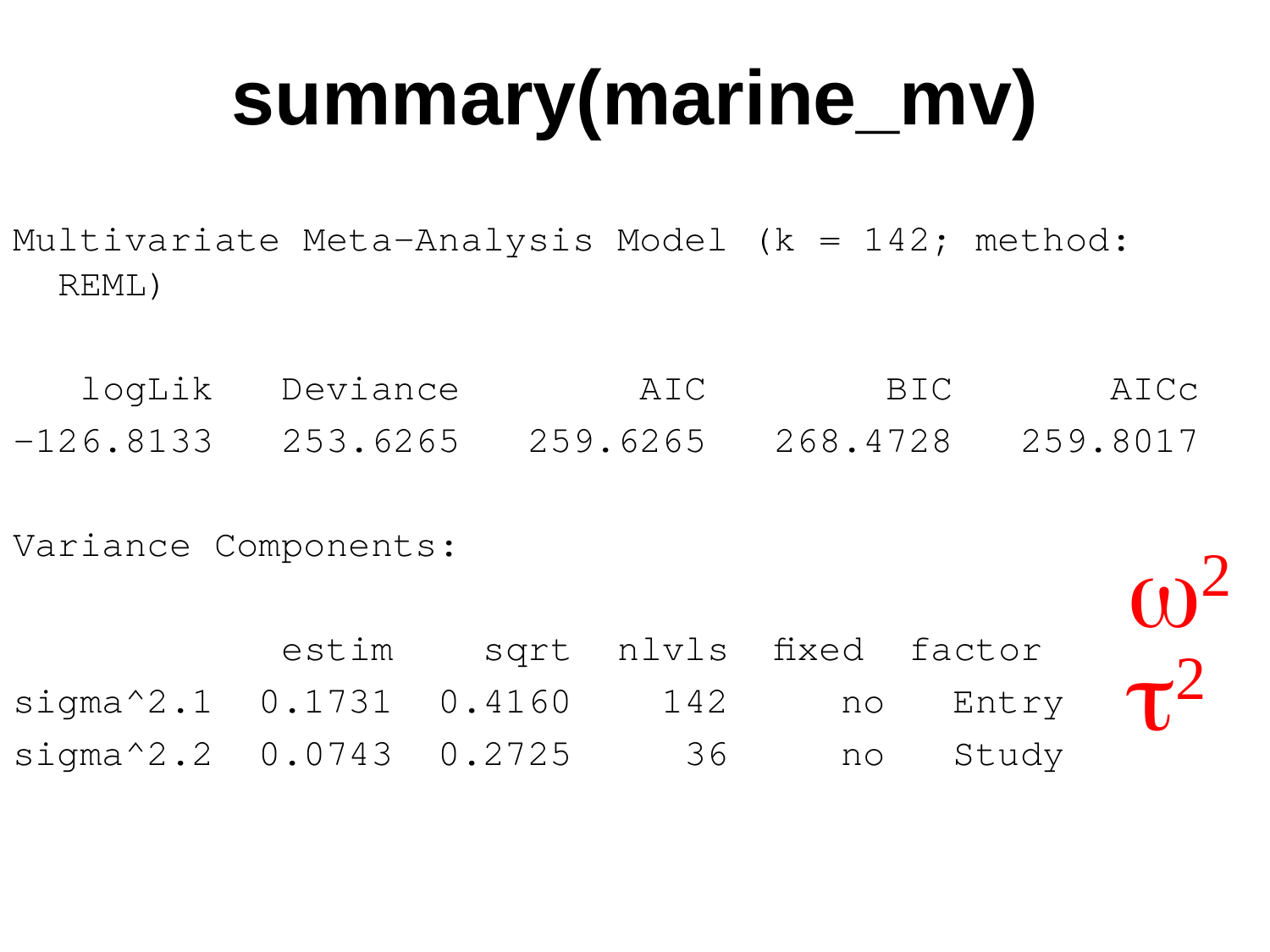

# summary(marine_mv)

Multivariate Meta-Analysis Model (k = 142; method: REML)

   logLik   Deviance        AIC        BIC       AICc
-126.8133   253.6265   259.6265   268.4728   259.8017

Variance Components:

            estim    sqrt  nlvls  fixed  factor
sigma^2.1  0.1731  0.4160    142     no   Entry
sigma^2.2  0.0743  0.2725     36     no   Study

ω2
τ2